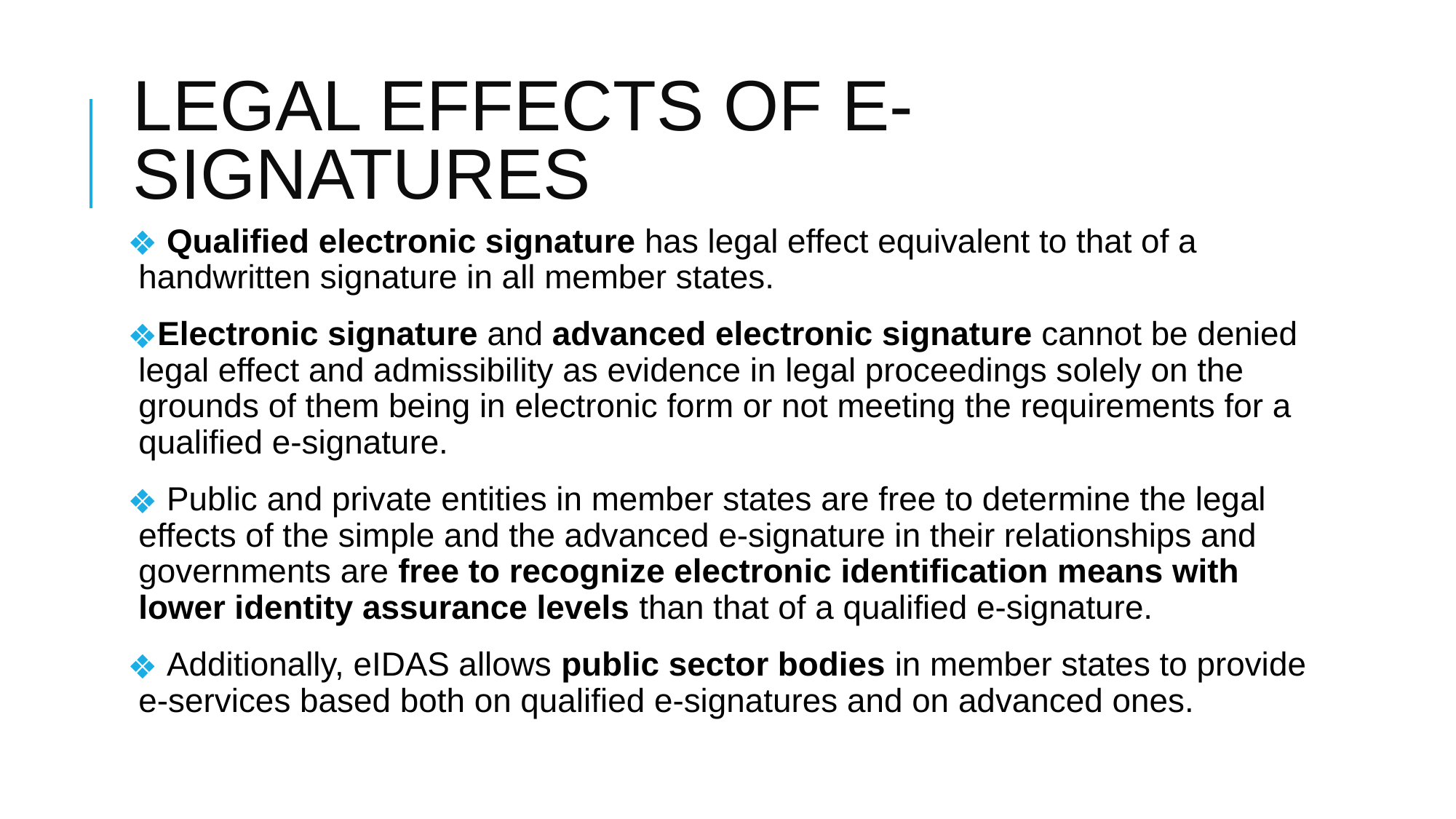

# LEGAL EFFECTS OF E-SIGNATURES
 Qualified electronic signature has legal effect equivalent to that of a handwritten signature in all member states.
Electronic signature and advanced electronic signature cannot be denied legal effect and admissibility as evidence in legal proceedings solely on the grounds of them being in electronic form or not meeting the requirements for a qualified e-signature.
 Public and private entities in member states are free to determine the legal effects of the simple and the advanced e-signature in their relationships and governments are free to recognize electronic identification means with lower identity assurance levels than that of a qualified e-signature.
 Additionally, eIDAS allows public sector bodies in member states to provide e-services based both on qualified e-signatures and on advanced ones.